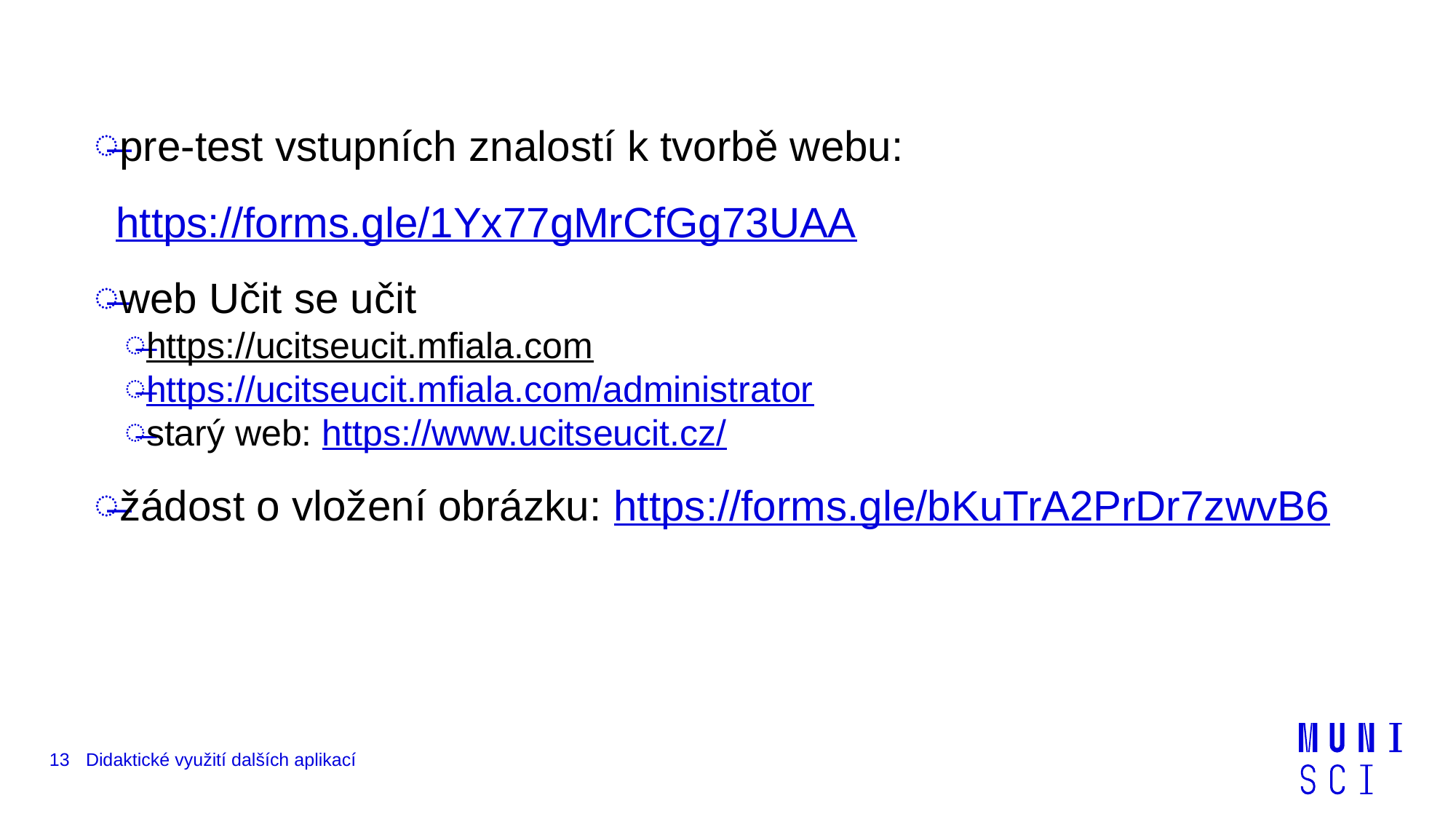

pre-test vstupních znalostí k tvorbě webu: https://forms.gle/1Yx77gMrCfGg73UAA
web Učit se učit
https://ucitseucit.mfiala.com
https://ucitseucit.mfiala.com/administrator
starý web: https://www.ucitseucit.cz/
žádost o vložení obrázku: https://forms.gle/bKuTrA2PrDr7zwvB6

13
Didaktické využití dalších aplikací